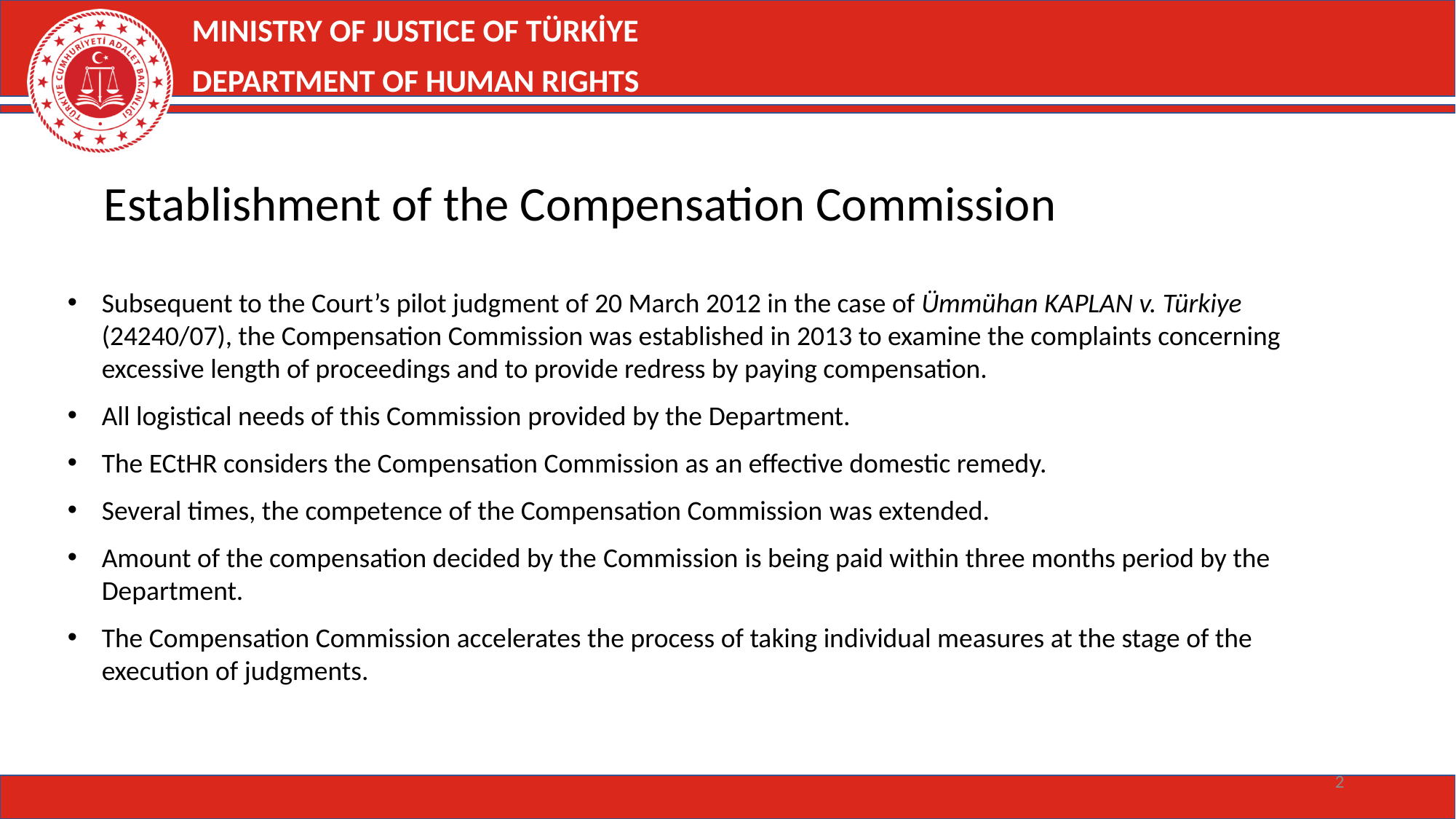

MINISTRY OF JUSTICE OF TÜRKİYE
DEPARTMENT OF HUMAN RIGHTS
Establishment of the Compensation Commission
Subsequent to the Court’s pilot judgment of 20 March 2012 in the case of Ümmühan KAPLAN v. Türkiye (24240/07), the Compensation Commission was established in 2013 to examine the complaints concerning excessive length of proceedings and to provide redress by paying compensation.

All logistical needs of this Commission provided by the Department.

The ECtHR considers the Compensation Commission as an effective domestic remedy.

Several times, the competence of the Compensation Commission was extended.

Amount of the compensation decided by the Commission is being paid within three months period by the Department.

The Compensation Commission accelerates the process of taking individual measures at the stage of the execution of judgments.

2